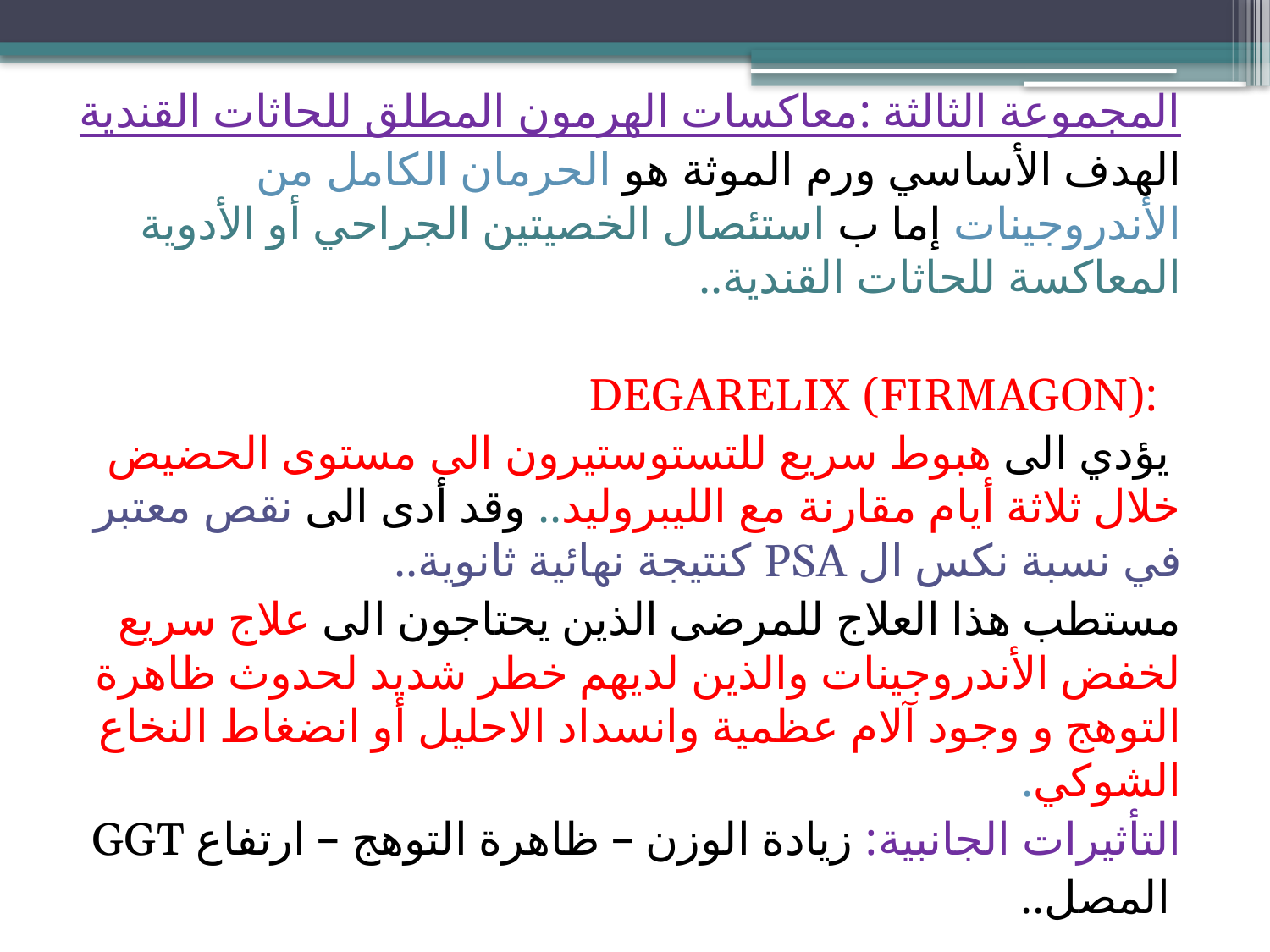

المجموعة الثالثة :معاكسات الهرمون المطلق للحاثات القندية
الهدف الأساسي ورم الموثة هو الحرمان الكامل من الأندروجينات إما ب استئصال الخصيتين الجراحي أو الأدوية المعاكسة للحاثات القندية..

  :DEGARELIX (FIRMAGON)
 يؤدي الى هبوط سريع للتستوستيرون الى مستوى الحضيض خلال ثلاثة أيام مقارنة مع الليبروليد.. وقد أدى الى نقص معتبر في نسبة نكس ال PSA كنتيجة نهائية ثانوية..
مستطب هذا العلاج للمرضى الذين يحتاجون الى علاج سريع لخفض الأندروجينات والذين لديهم خطر شديد لحدوث ظاهرة التوهج و وجود آلام عظمية وانسداد الاحليل أو انضغاط النخاع الشوكي.
التأثيرات الجانبية: زيادة الوزن – ظاهرة التوهج – ارتفاع GGT
 المصل..